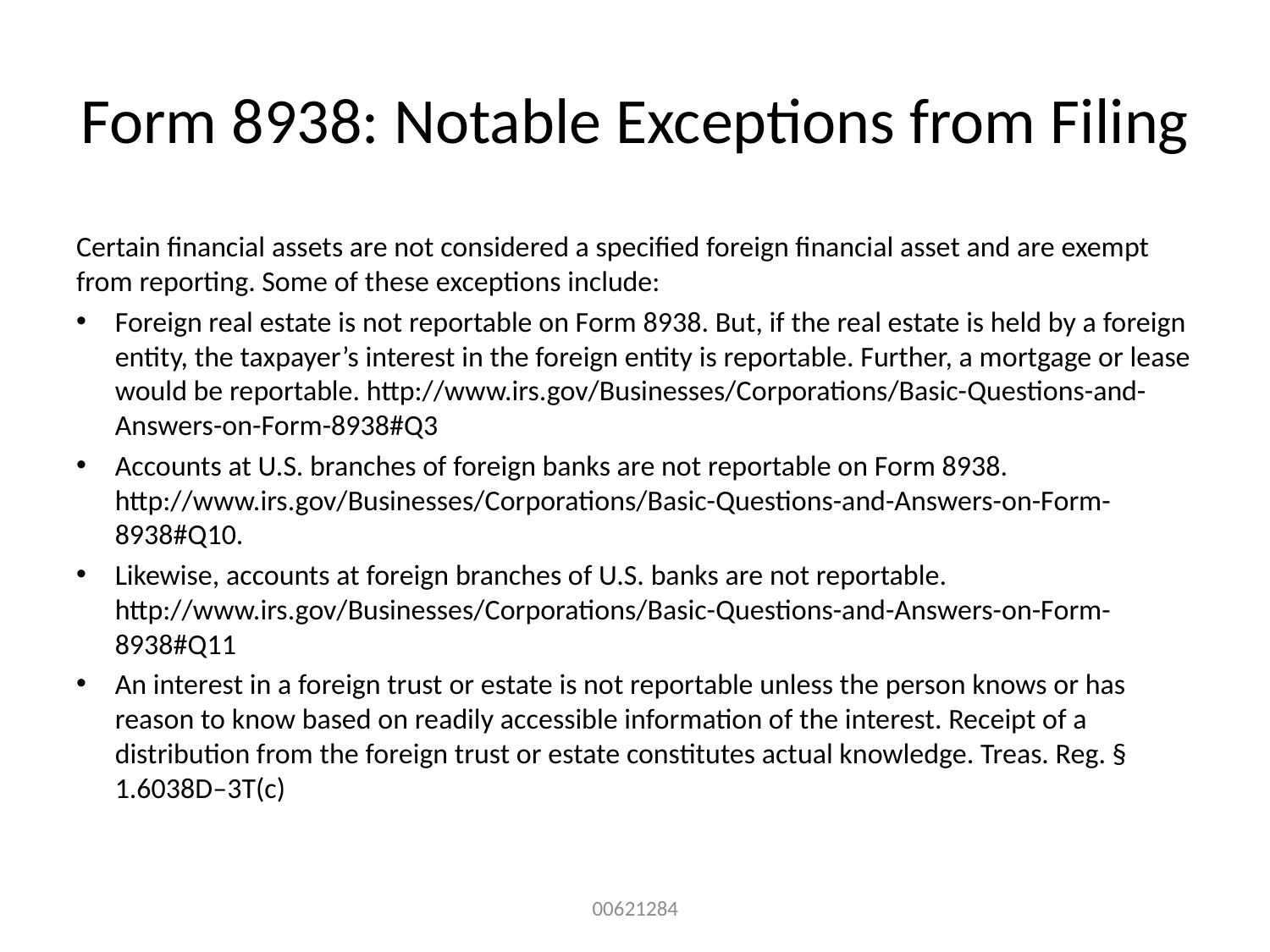

# Form 8938: Notable Exceptions from Filing
Certain financial assets are not considered a specified foreign financial asset and are exempt from reporting. Some of these exceptions include:
Foreign real estate is not reportable on Form 8938. But, if the real estate is held by a foreign entity, the taxpayer’s interest in the foreign entity is reportable. Further, a mortgage or lease would be reportable. http://www.irs.gov/Businesses/Corporations/Basic-Questions-and-Answers-on-Form-8938#Q3
Accounts at U.S. branches of foreign banks are not reportable on Form 8938. http://www.irs.gov/Businesses/Corporations/Basic-Questions-and-Answers-on-Form-8938#Q10.
Likewise, accounts at foreign branches of U.S. banks are not reportable. http://www.irs.gov/Businesses/Corporations/Basic-Questions-and-Answers-on-Form-8938#Q11
An interest in a foreign trust or estate is not reportable unless the person knows or has reason to know based on readily accessible information of the interest. Receipt of a distribution from the foreign trust or estate constitutes actual knowledge. Treas. Reg. § 1.6038D–3T(c)

00621284